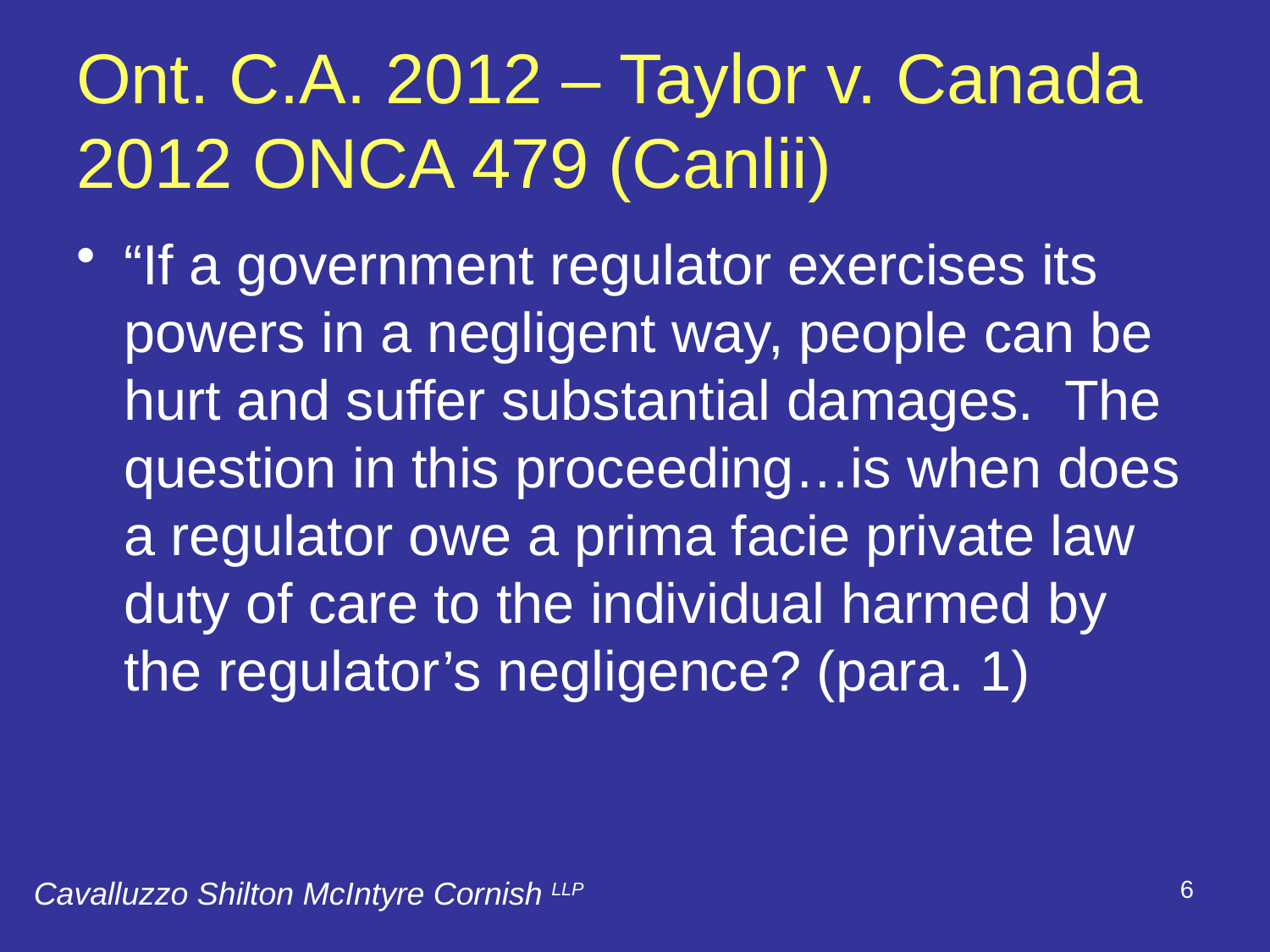

# Ont. C.A. 2012 – Taylor v. Canada 2012 ONCA 479 (Canlii)
“If a government regulator exercises its powers in a negligent way, people can be hurt and suffer substantial damages.  The question in this proceeding…is when does a regulator owe a prima facie private law duty of care to the individual harmed by the regulator’s negligence? (para. 1)
6